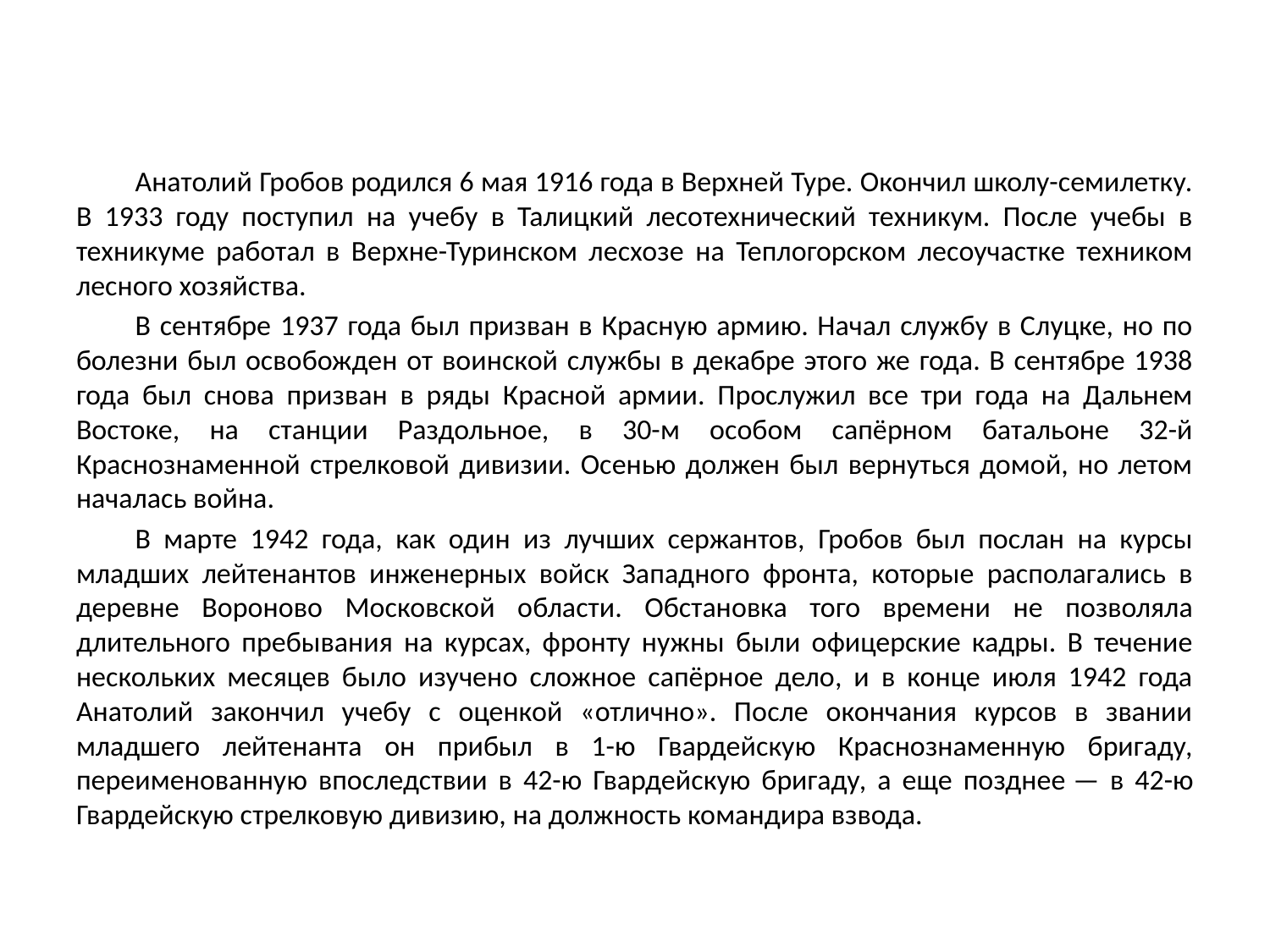

Анатолий Гробов родился 6 мая 1916 года в Верхней Туре. Окончил школу-семилетку. В 1933 году поступил на учебу в Талицкий лесотехнический техникум. После учебы в техникуме работал в Верхне-Туринском лесхозе на Теплогорском лесоучастке техником лесного хозяйства.
В сентябре 1937 года был призван в Красную армию. Начал службу в Слуцке, но по болезни был освобожден от воинской службы в декабре этого же года. В сентябре 1938 года был снова призван в ряды Красной армии. Прослужил все три года на Дальнем Востоке, на станции Раздольное, в 30-м особом сапёрном батальоне 32-й Краснознаменной стрелковой дивизии. Осенью должен был вернуться домой, но летом началась война.
В марте 1942 года, как один из лучших сержантов, Гробов был послан на курсы младших лейтенантов инженерных войск Западного фронта, которые располагались в деревне Вороново Московской области. Обстановка того времени не позволяла длительного пребывания на курсах, фронту нужны были офицерские кадры. В течение нескольких месяцев было изучено сложное сапёрное дело, и в конце июля 1942 года Анатолий закончил учебу с оценкой «отлично». После окончания курсов в звании младшего лейтенанта он прибыл в 1-ю Гвардейскую Краснознаменную бригаду, переименованную впоследствии в 42-ю Гвардейскую бригаду, а еще позднее — в 42-ю Гвардейскую стрелковую дивизию, на должность командира взвода.